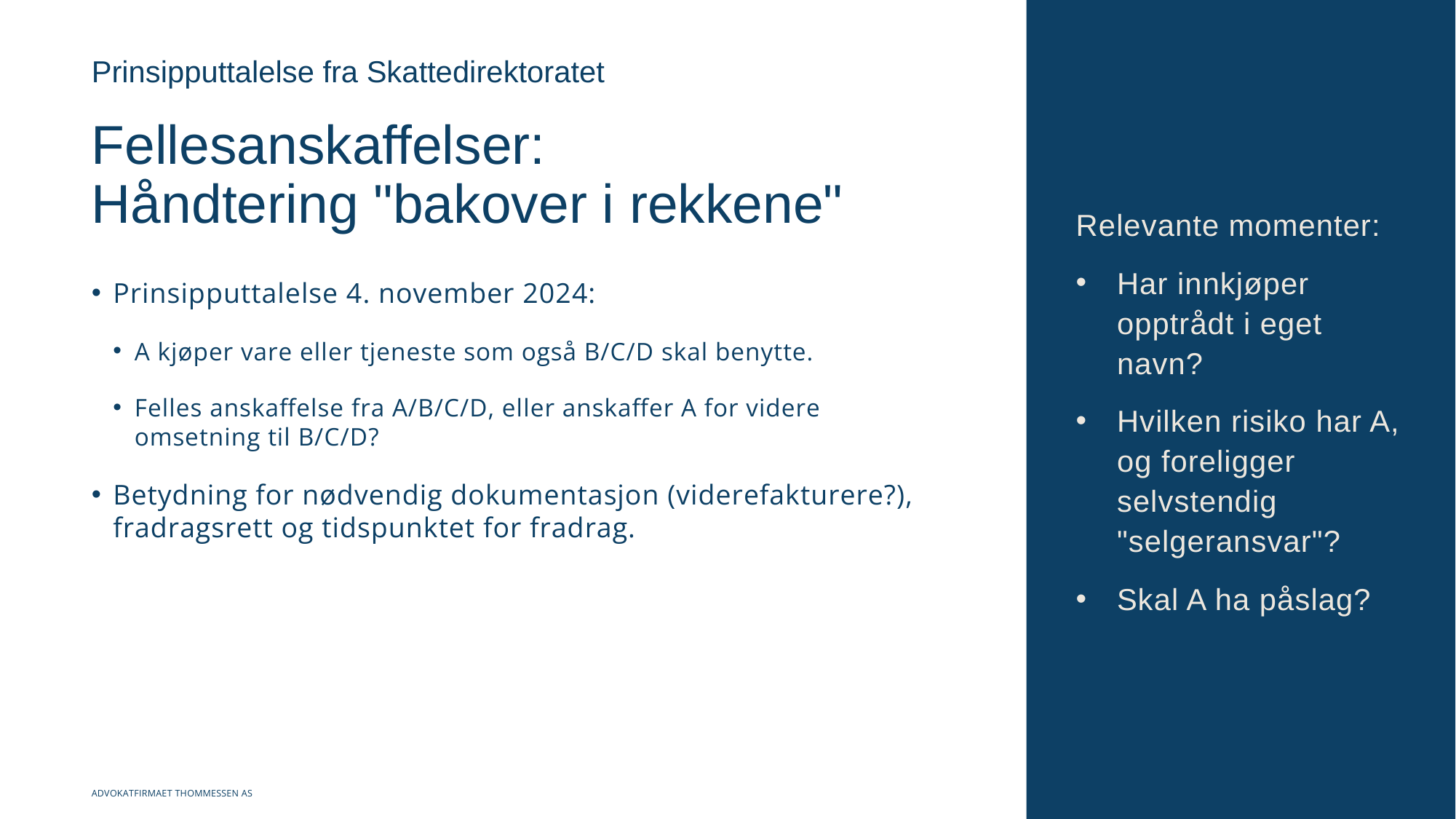

Prinsipputtalelse fra Skattedirektoratet
Relevante momenter:
Har innkjøper opptrådt i eget navn?
Hvilken risiko har A, og foreligger selvstendig "selgeransvar"?
Skal A ha påslag?
# Fellesanskaffelser: Håndtering "bakover i rekkene"
Prinsipputtalelse 4. november 2024:
A kjøper vare eller tjeneste som også B/C/D skal benytte.
Felles anskaffelse fra A/B/C/D, eller anskaffer A for videre omsetning til B/C/D?
Betydning for nødvendig dokumentasjon (viderefakturere?), fradragsrett og tidspunktet for fradrag.

10
3. april 2025